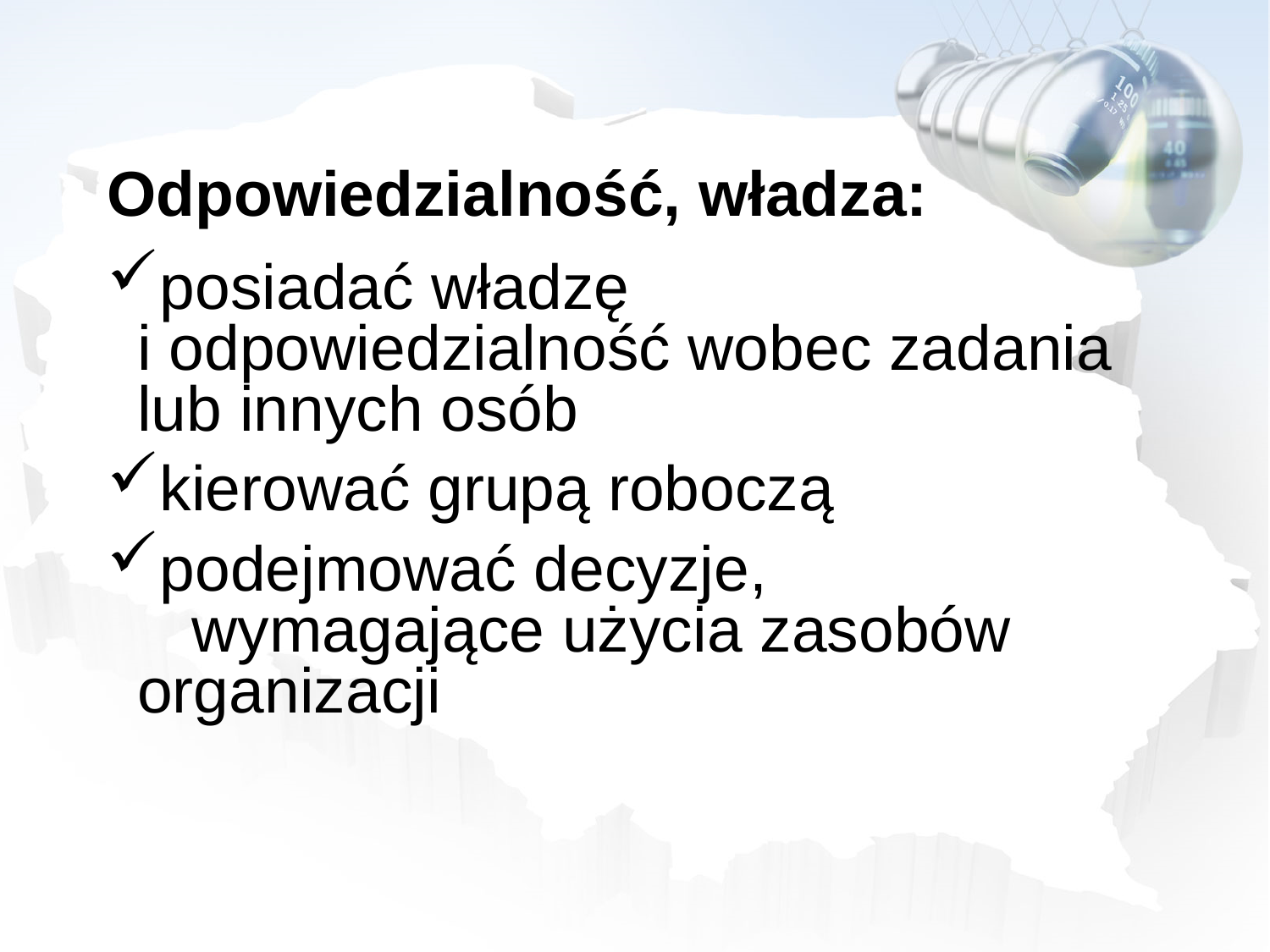

Odpowiedzialność, władza:
posiadać władzę
i odpowiedzialność wobec zadania lub innych osób
kierować grupą roboczą
podejmować decyzje, 			 wymagające użycia zasobów organizacji